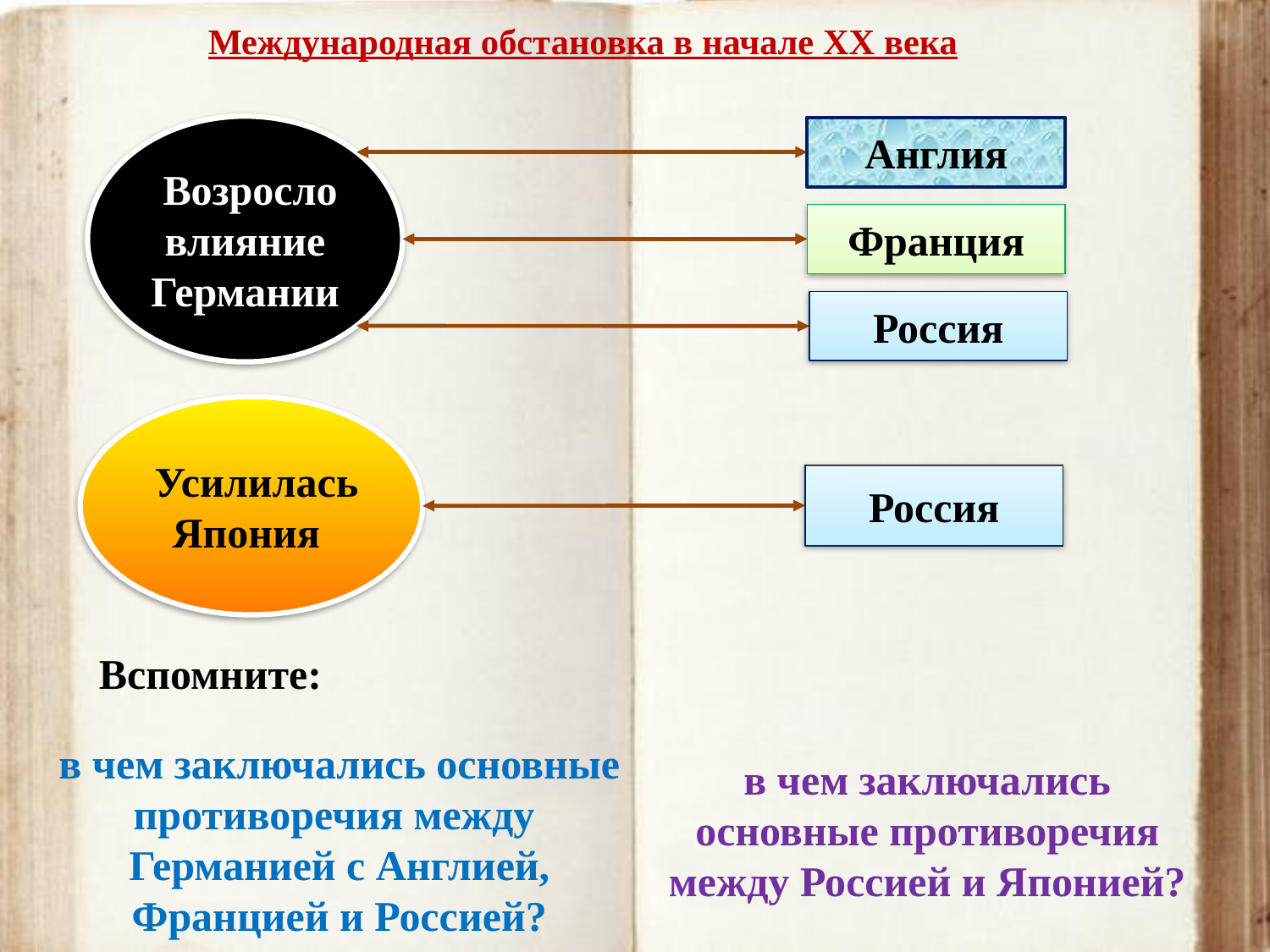

# Международная обстановка в начале ХХ века
 Возросло влияние Германии
Англия
Франция
Россия
 Усилилась Япония
Россия
Вспомните:
в чем заключались основные противоречия между Россией и Японией?
в чем заключались основные
противоречия между  Германией с Англией, Францией и Россией?